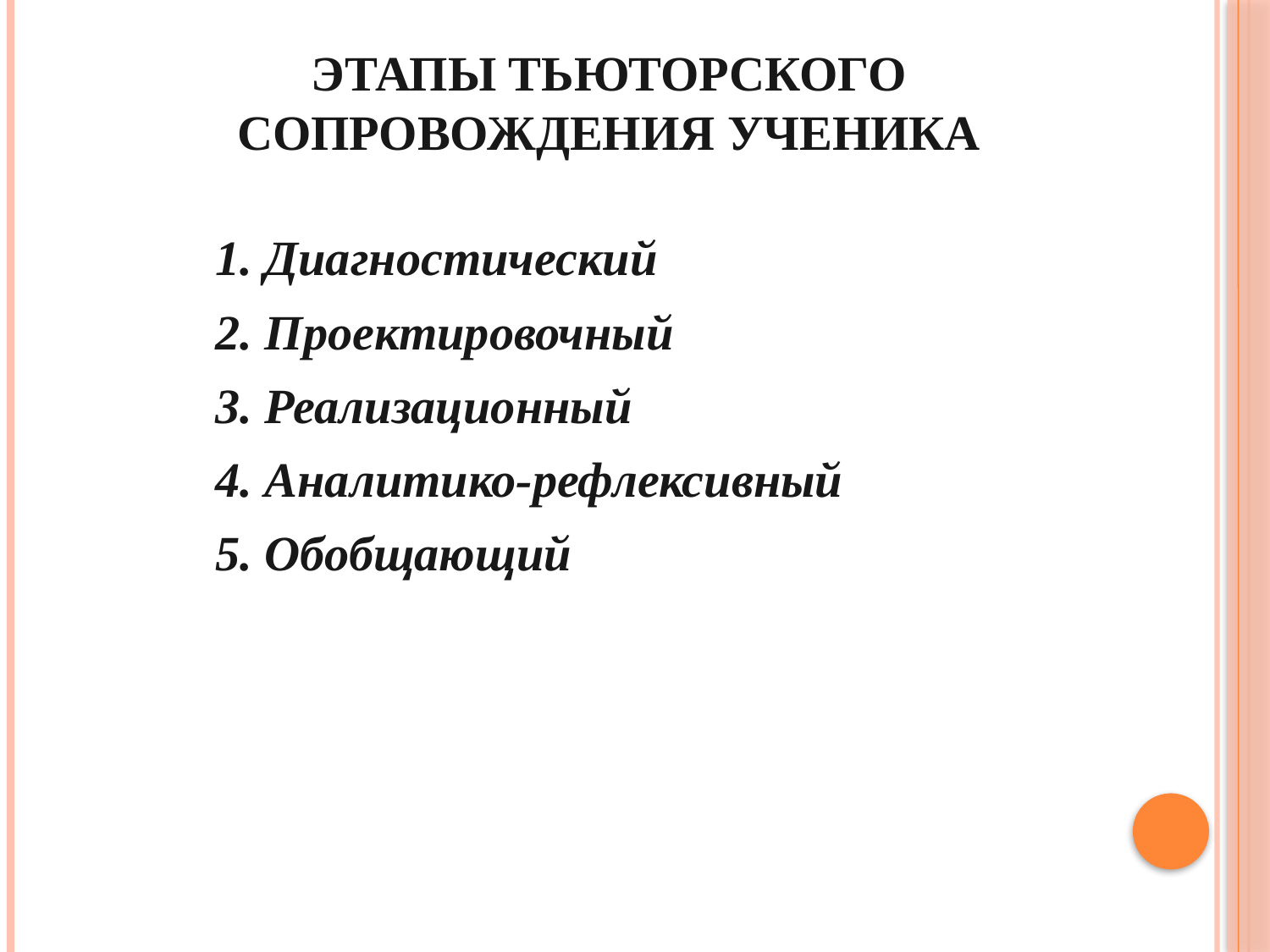

# Этапы тьюторского сопровождения ученика
1. Диагностический
2. Проектировочный
3. Реализационный
4. Аналитико-рефлексивный
5. Обобщающий